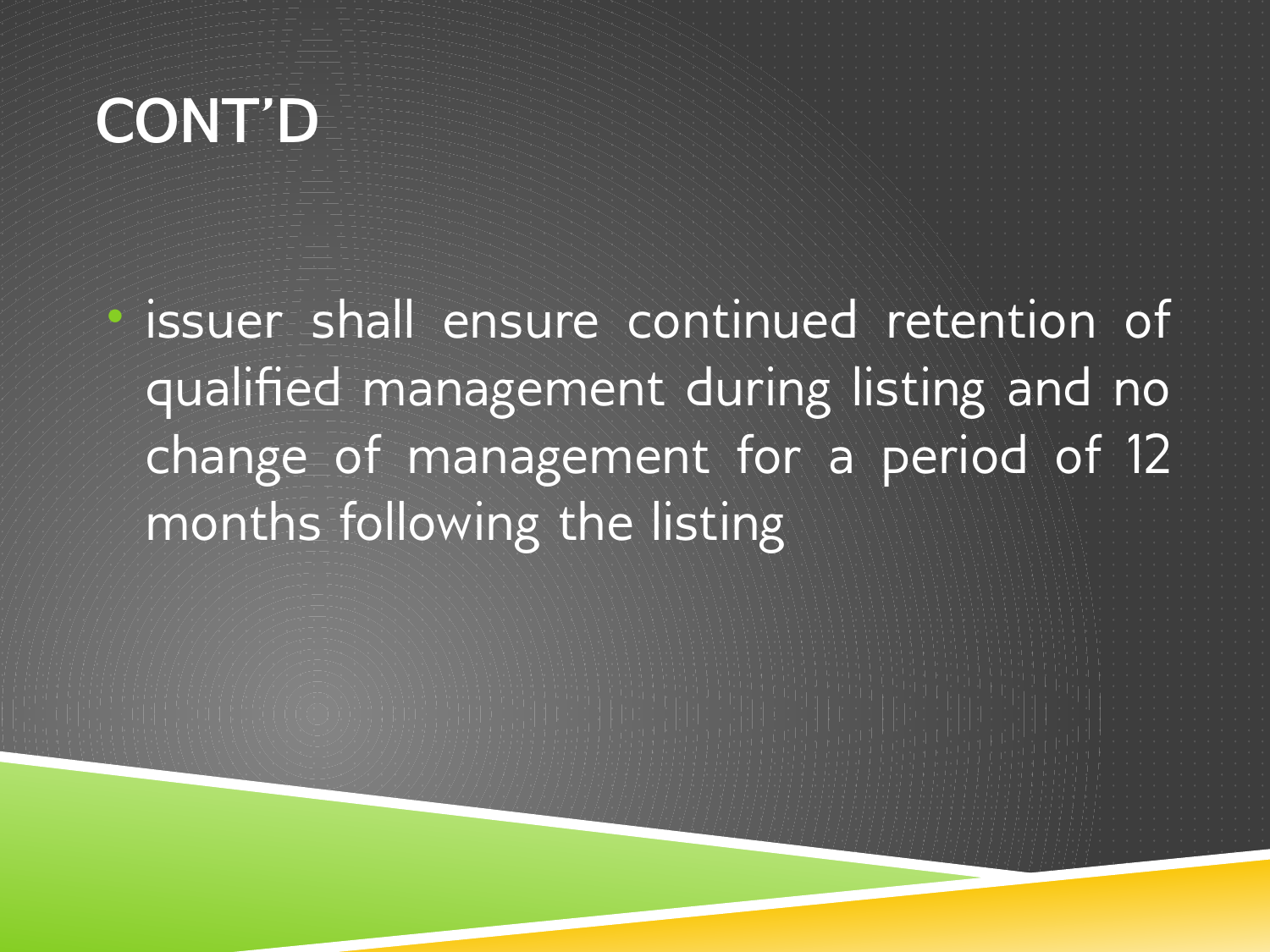

# CONT’D
issuer shall ensure continued retention of qualified management during listing and no change of management for a period of 12 months following the listing